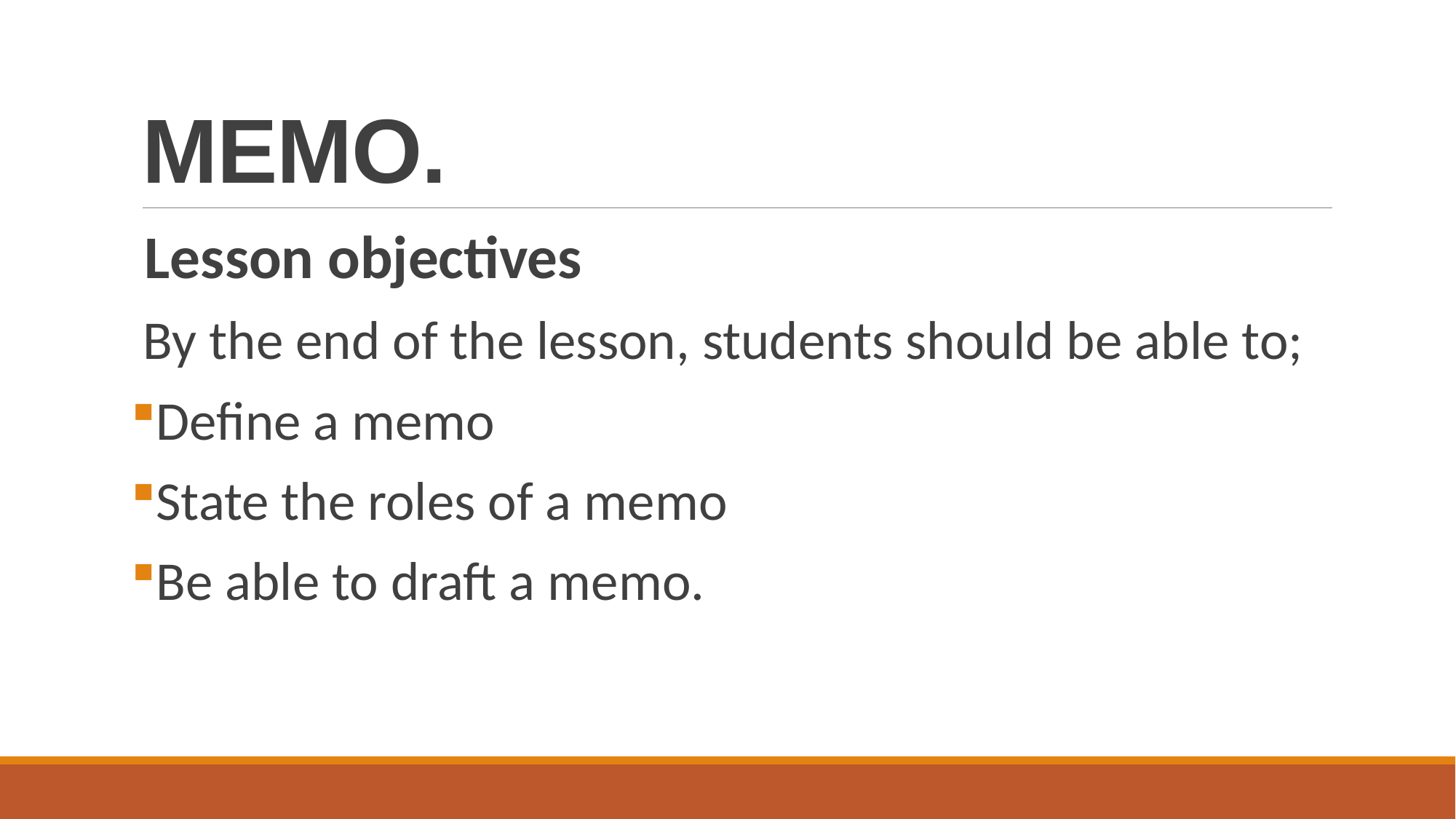

# MEMO.
Lesson objectives
By the end of the lesson, students should be able to;
Define a memo
State the roles of a memo
Be able to draft a memo.